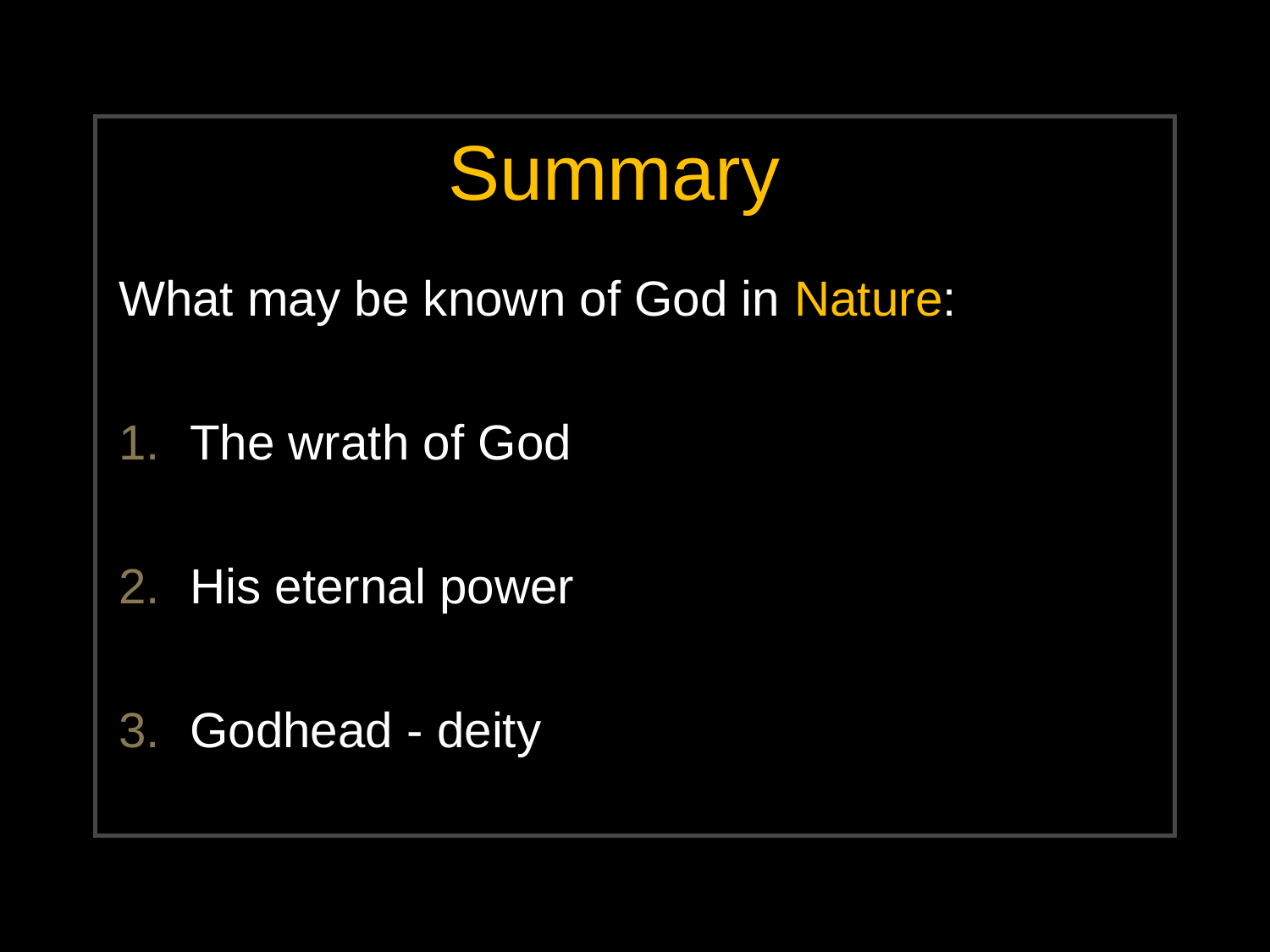

#
Summary
What may be known of God in Nature:

The wrath of God

His eternal power

Godhead - deity